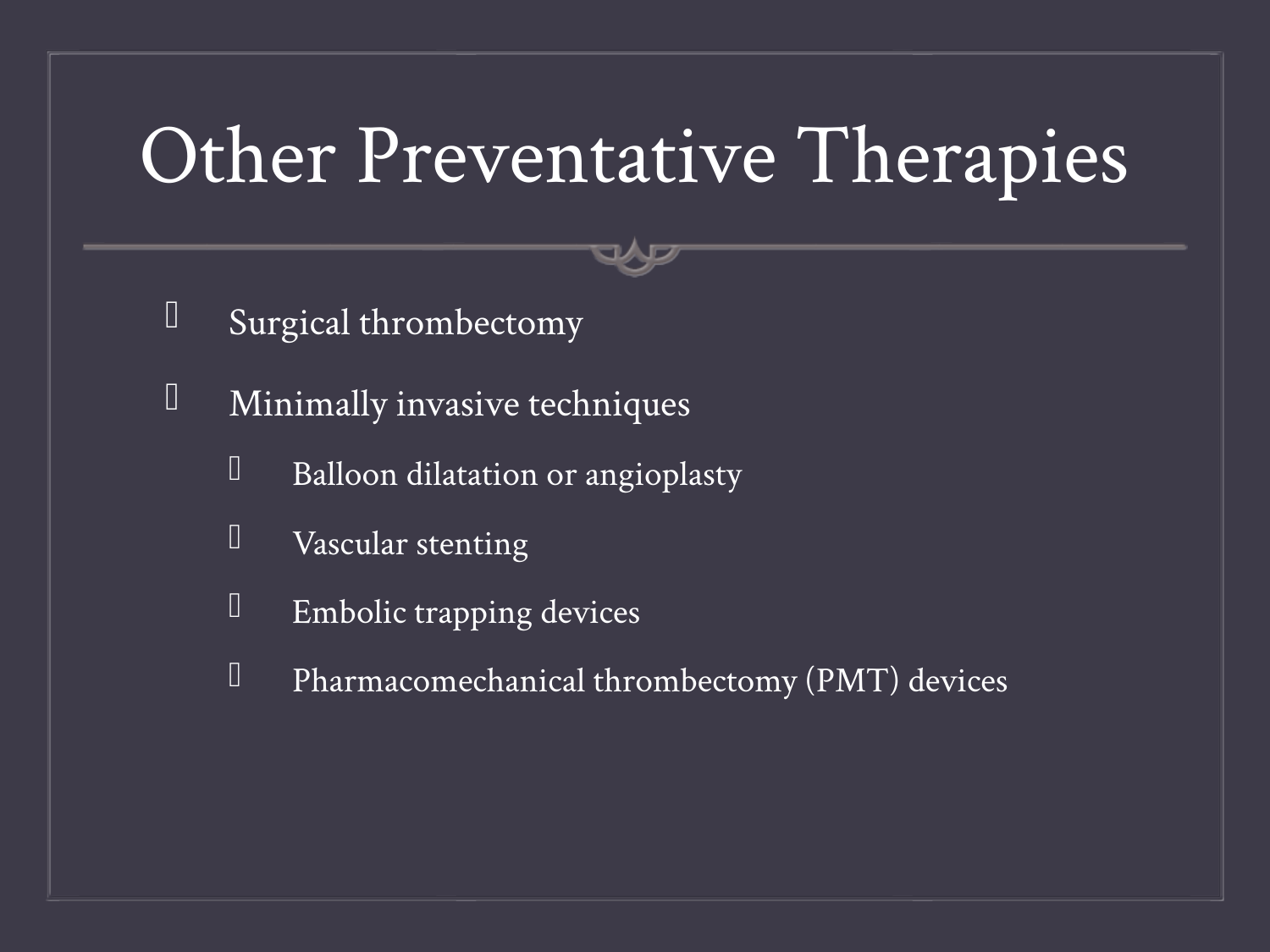

# Other Preventative Therapies
Surgical thrombectomy
Minimally invasive techniques
Balloon dilatation or angioplasty
Vascular stenting
Embolic trapping devices
Pharmacomechanical thrombectomy (PMT) devices